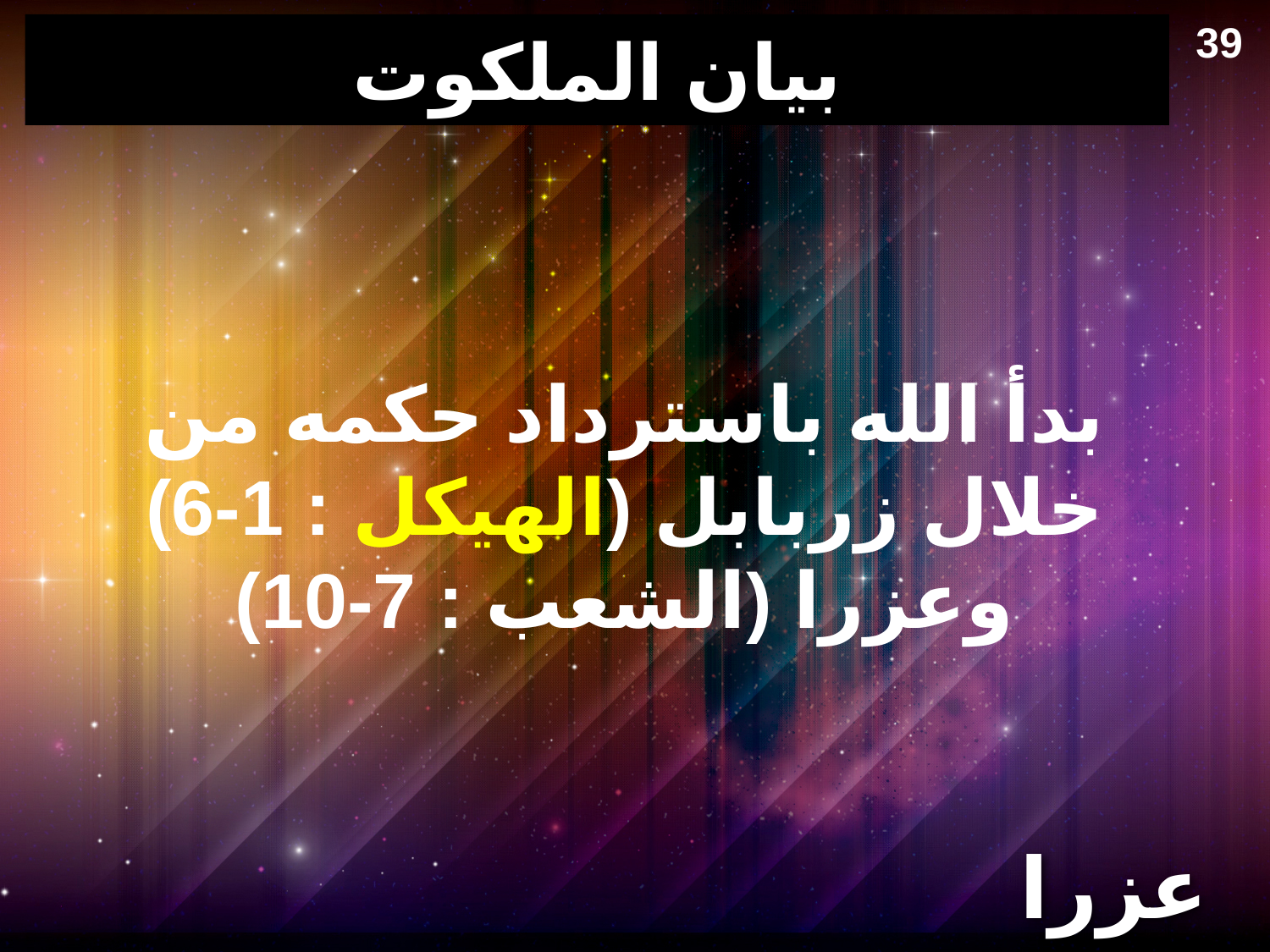

39
# بيان الملكوت
بدأ الله باسترداد حكمه من خلال زربابل (الهيكل : 1-6) وعزرا (الشعب : 7-10)
عزرا